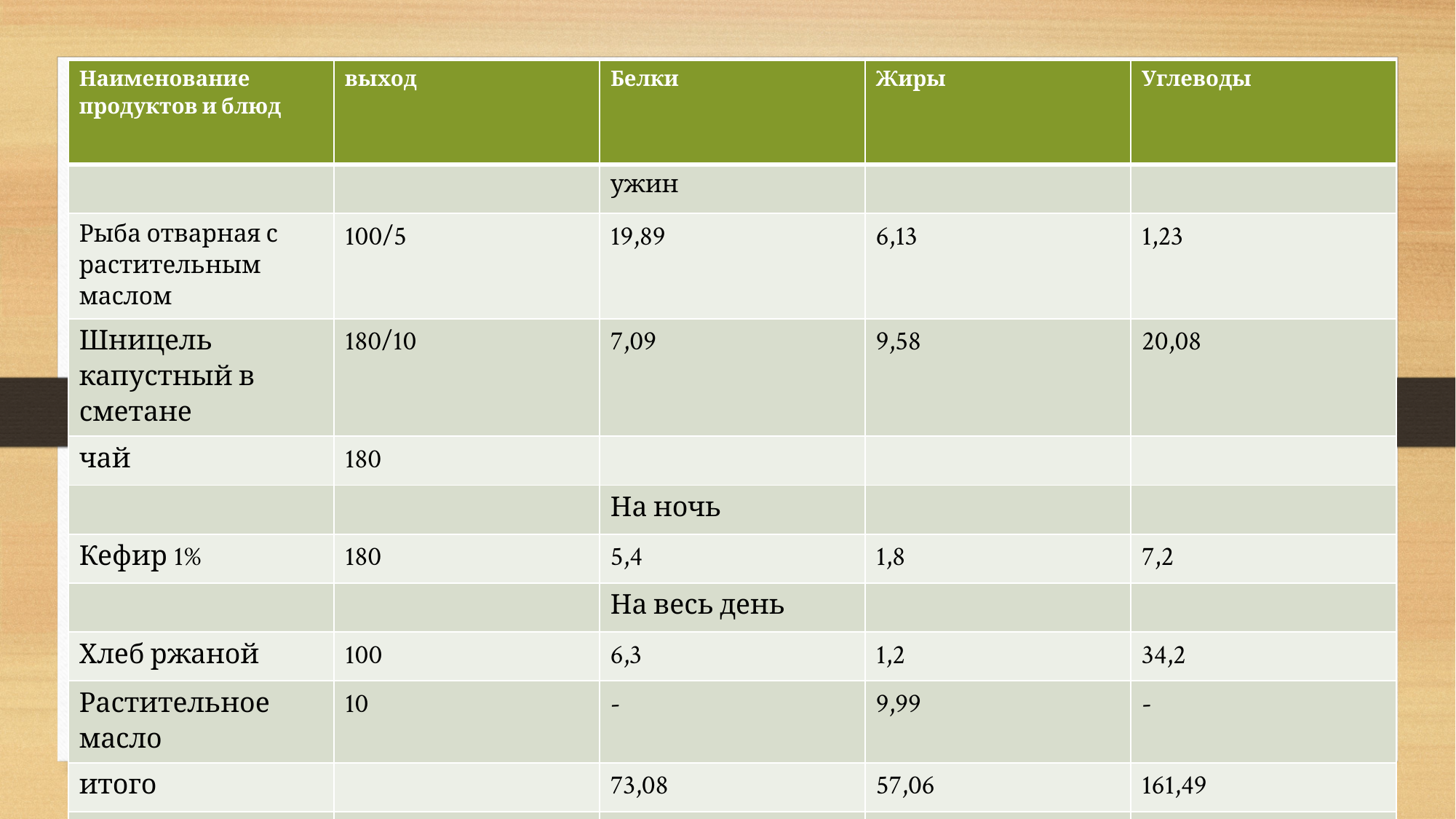

| Наименование продуктов и блюд | выход | Белки | Жиры | Углеводы |
| --- | --- | --- | --- | --- |
|  |  | ужин |  |  |
| Рыба отварная с растительным маслом | 100/5 | 19,89 | 6,13 | 1,23 |
| Шницель капустный в сметане | 180/10 | 7,09 | 9,58 | 20,08 |
| чай | 180 |  |  |  |
|  |  | На ночь |  |  |
| Кефир 1% | 180 | 5,4 | 1,8 | 7,2 |
|  |  | На весь день |  |  |
| Хлеб ржаной | 100 | 6,3 | 1,2 | 34,2 |
| Растительное масло | 10 | - | 9,99 | - |
| итого |  | 73,08 | 57,06 | 161,49 |
| калорийность |  |  | 1452ккал |  |